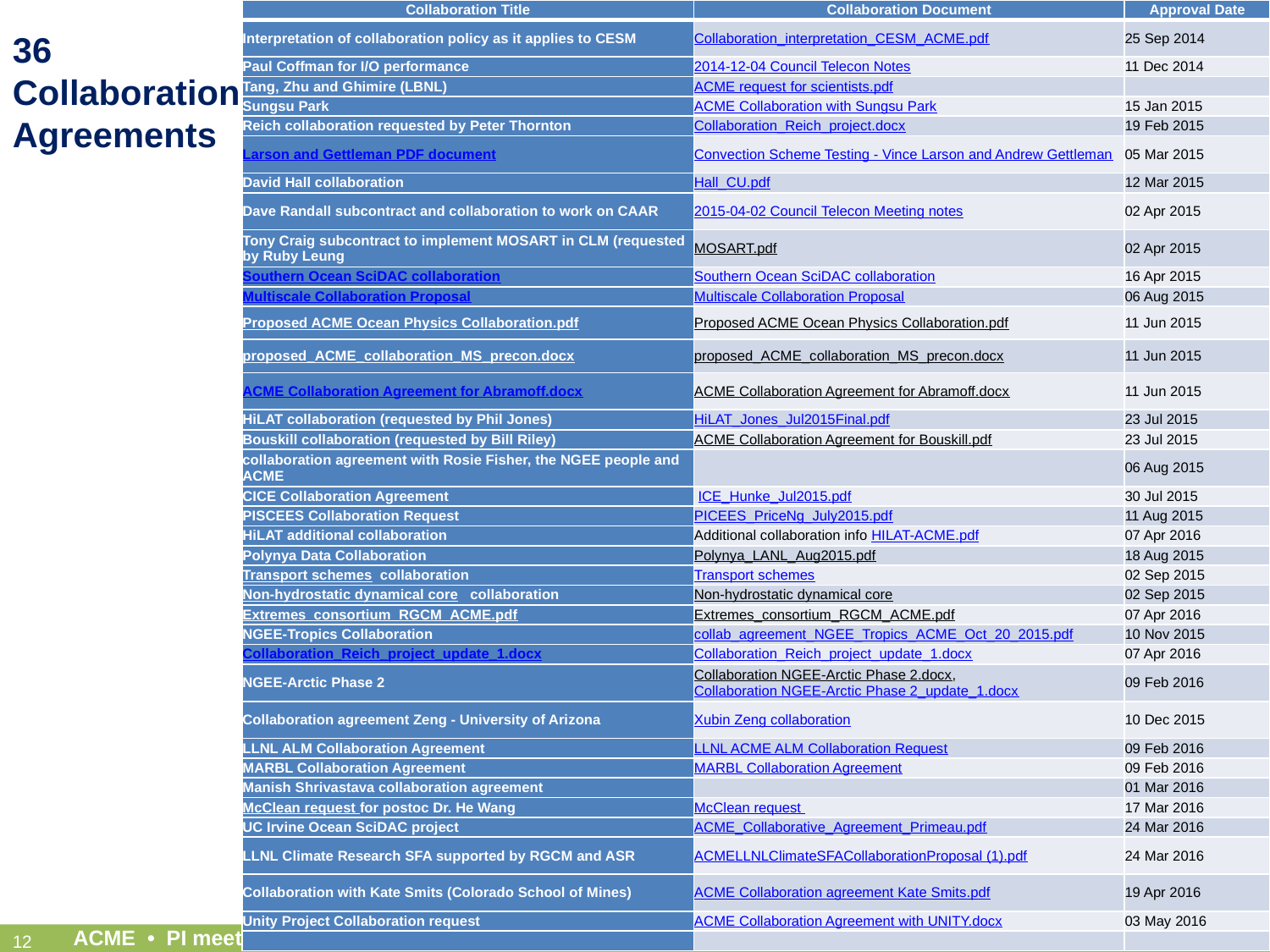

| Collaboration Title | Collaboration Document | Approval Date |
| --- | --- | --- |
| Interpretation of collaboration policy as it applies to CESM | Collaboration\_interpretation\_CESM\_ACME.pdf | 25 Sep 2014 |
| Paul Coffman for I/O performance | 2014-12-04 Council Telecon Notes | 11 Dec 2014 |
| Tang, Zhu and Ghimire (LBNL) | ACME request for scientists.pdf |  |
| Sungsu Park | ACME Collaboration with Sungsu Park | 15 Jan 2015 |
| Reich collaboration requested by Peter Thornton | Collaboration\_Reich\_project.docx | 19 Feb 2015 |
| Larson and Gettleman PDF document | Convection Scheme Testing - Vince Larson and Andrew Gettleman | 05 Mar 2015 |
| David Hall collaboration | Hall\_CU.pdf | 12 Mar 2015 |
| Dave Randall subcontract and collaboration to work on CAAR | 2015-04-02 Council Telecon Meeting notes | 02 Apr 2015 |
| Tony Craig subcontract to implement MOSART in CLM (requested by Ruby Leung | MOSART.pdf | 02 Apr 2015 |
| Southern Ocean SciDAC collaboration | Southern Ocean SciDAC collaboration | 16 Apr 2015 |
| Multiscale Collaboration Proposal | Multiscale Collaboration Proposal | 06 Aug 2015 |
| Proposed ACME Ocean Physics Collaboration.pdf | Proposed ACME Ocean Physics Collaboration.pdf | 11 Jun 2015 |
| proposed\_ACME\_collaboration\_MS\_precon.docx | proposed\_ACME\_collaboration\_MS\_precon.docx | 11 Jun 2015 |
| ACME Collaboration Agreement for Abramoff.docx | ACME Collaboration Agreement for Abramoff.docx | 11 Jun 2015 |
| HiLAT collaboration (requested by Phil Jones) | HiLAT\_Jones\_Jul2015Final.pdf | 23 Jul 2015 |
| Bouskill collaboration (requested by Bill Riley) | ACME Collaboration Agreement for Bouskill.pdf | 23 Jul 2015 |
| collaboration agreement with Rosie Fisher, the NGEE people and ACME |  | 06 Aug 2015 |
| CICE Collaboration Agreement | ICE\_Hunke\_Jul2015.pdf | 30 Jul 2015 |
| PISCEES Collaboration Request | PICEES\_PriceNg\_July2015.pdf | 11 Aug 2015 |
| HiLAT additional collaboration | Additional collaboration info HILAT-ACME.pdf | 07 Apr 2016 |
| Polynya Data Collaboration | Polynya\_LANL\_Aug2015.pdf | 18 Aug 2015 |
| Transport schemes  collaboration | Transport schemes | 02 Sep 2015 |
| Non-hydrostatic dynamical core   collaboration | Non-hydrostatic dynamical core | 02 Sep 2015 |
| Extremes\_consortium\_RGCM\_ACME.pdf | Extremes\_consortium\_RGCM\_ACME.pdf | 07 Apr 2016 |
| NGEE-Tropics Collaboration | collab\_agreement\_NGEE\_Tropics\_ACME\_Oct\_20\_2015.pdf | 10 Nov 2015 |
| Collaboration\_Reich\_project\_update\_1.docx | Collaboration\_Reich\_project\_update\_1.docx | 07 Apr 2016 |
| NGEE-Arctic Phase 2 | Collaboration NGEE-Arctic Phase 2.docx, Collaboration NGEE-Arctic Phase 2\_update\_1.docx | 09 Feb 2016 |
| Collaboration agreement Zeng - University of Arizona | Xubin Zeng collaboration | 10 Dec 2015 |
| LLNL ALM Collaboration Agreement | LLNL ACME ALM Collaboration Request | 09 Feb 2016 |
| MARBL Collaboration Agreement | MARBL Collaboration Agreement | 09 Feb 2016 |
| Manish Shrivastava collaboration agreement |  | 01 Mar 2016 |
| McClean request for postoc Dr. He Wang | McClean request | 17 Mar 2016 |
| UC Irvine Ocean SciDAC project | ACME\_Collaborative\_Agreement\_Primeau.pdf | 24 Mar 2016 |
| LLNL Climate Research SFA supported by RGCM and ASR | ACMELLNLClimateSFACollaborationProposal (1).pdf | 24 Mar 2016 |
| Collaboration with Kate Smits (Colorado School of Mines) | ACME Collaboration agreement Kate Smits.pdf | 19 Apr 2016 |
| Unity Project Collaboration request | ACME Collaboration Agreement with UNITY.docx | 03 May 2016 |
|  |  |  |
36
Collaboration Agreements